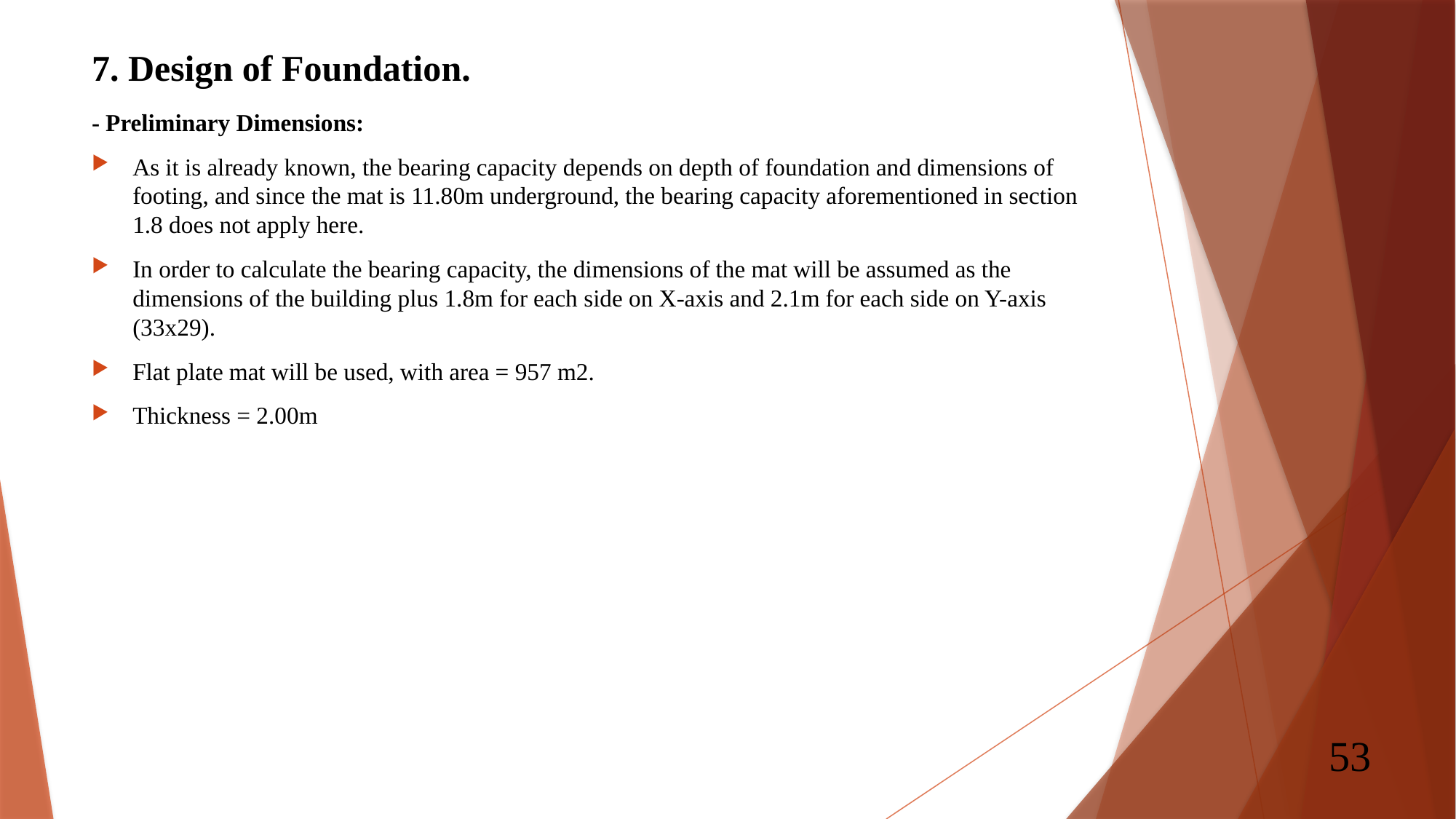

# 7. Design of Foundation.
- Preliminary Dimensions:
As it is already known, the bearing capacity depends on depth of foundation and dimensions of footing, and since the mat is 11.80m underground, the bearing capacity aforementioned in section 1.8 does not apply here.
In order to calculate the bearing capacity, the dimensions of the mat will be assumed as the dimensions of the building plus 1.8m for each side on X-axis and 2.1m for each side on Y-axis (33x29).
Flat plate mat will be used, with area = 957 m2.
Thickness = 2.00m
53